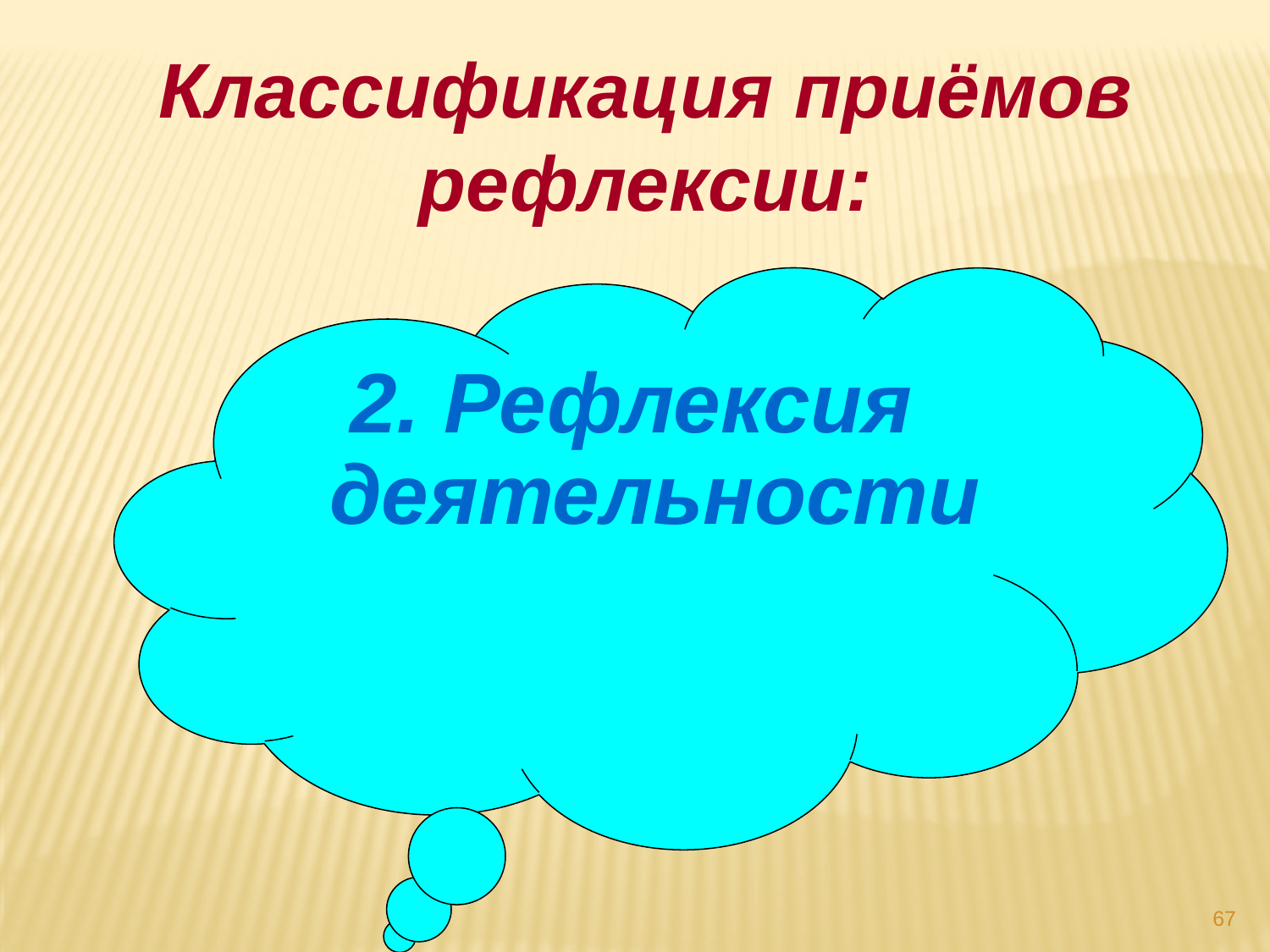

Классификация приёмов рефлексии:
2. Рефлексия деятельности
67